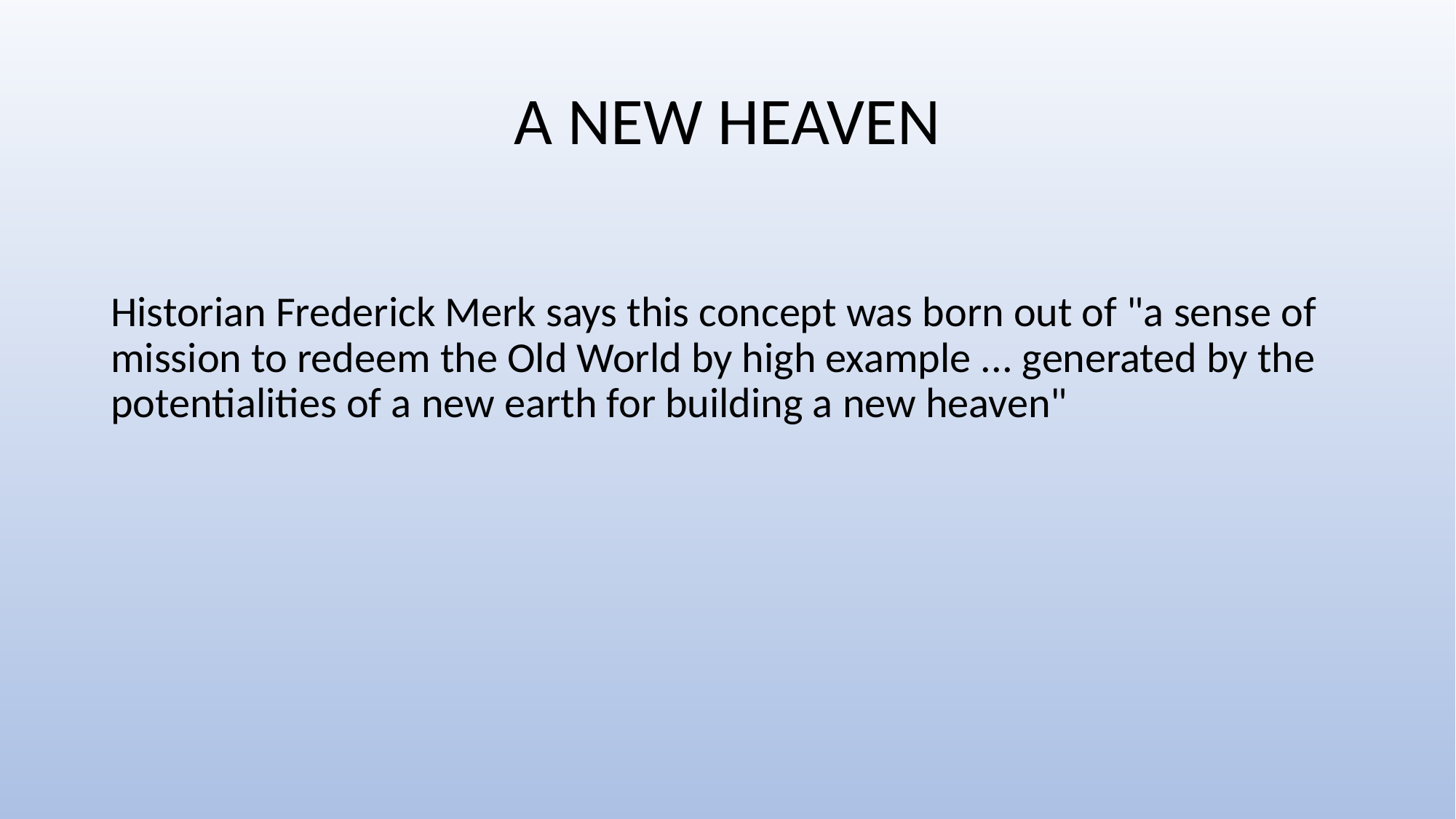

# A NEW HEAVEN

Historian Frederick Merk says this concept was born out of "a sense of mission to redeem the Old World by high example ... generated by the potentialities of a new earth for building a new heaven"